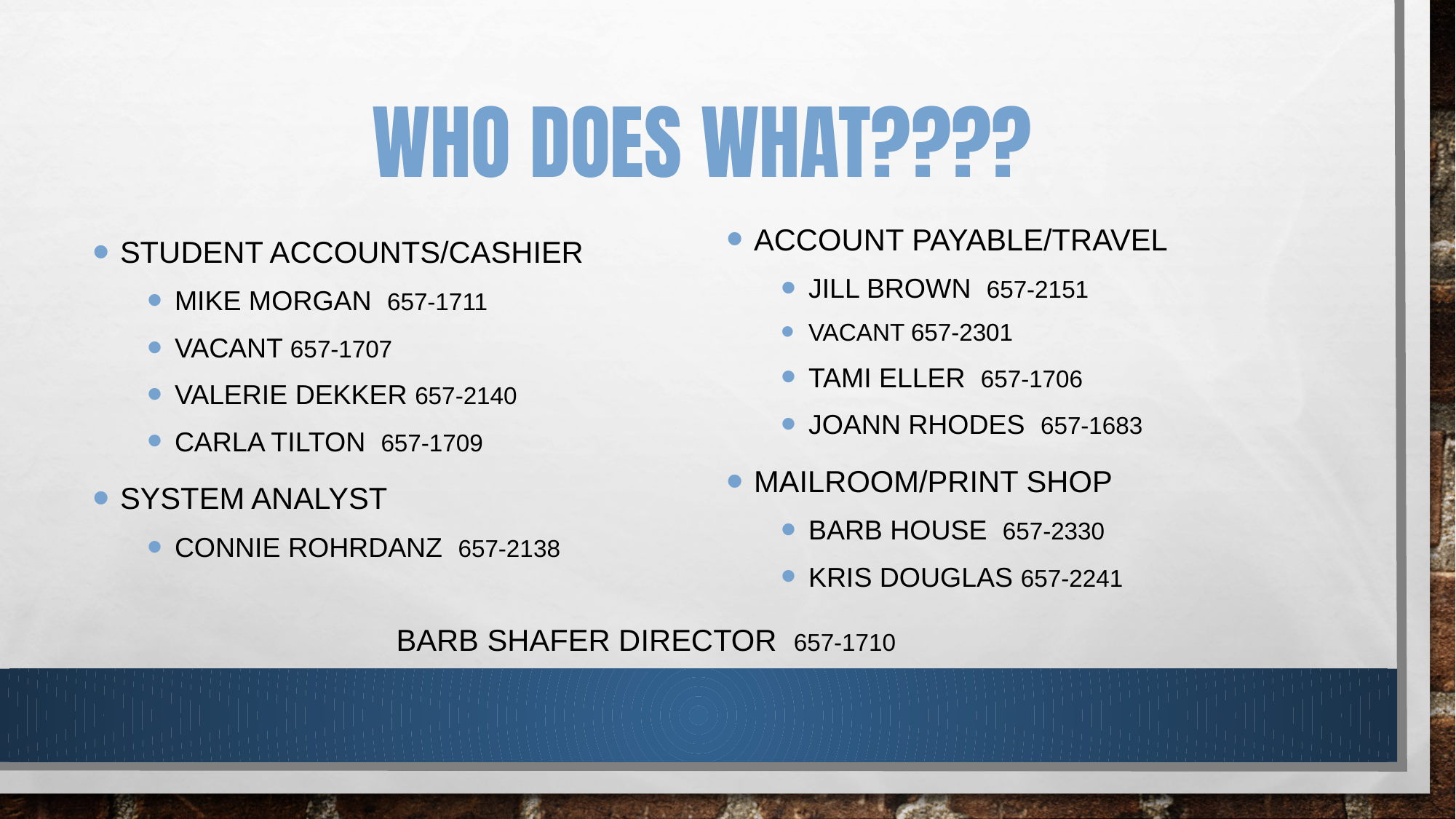

# Who Does What????
Account Payable/Travel
Jill Brown  657-2151
Vacant 657-2301
Tami Eller  657-1706
JoAnn Rhodes  657-1683
Mailroom/Print Shop
Barb House  657-2330
Kris Douglas 657-2241

Student Accounts/Cashier
Mike Morgan  657-1711
Vacant 657-1707
Valerie Dekker 657-2140
Carla Tilton  657-1709
System Analyst
Connie Rohrdanz  657-2138
Barb Shafer Director  657-1710